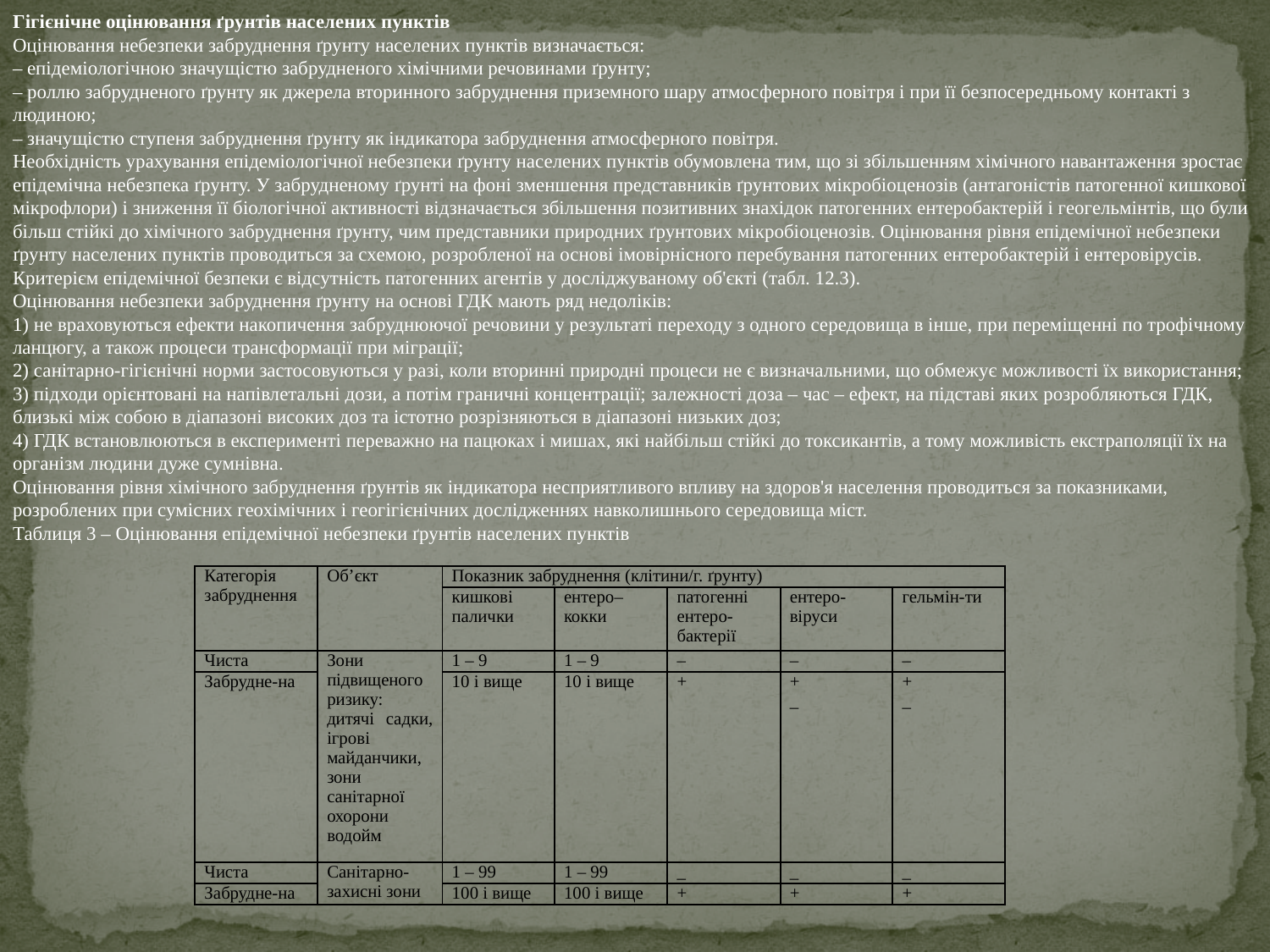

Гігієнічне оцінювання ґрунтів населених пунктів
Оцінювання небезпеки забруднення ґрунту населених пунктів визначається:
– епідеміологічною значущістю забрудненого хімічними речовинами ґрунту;
– роллю забрудненого ґрунту як джерела вторинного забруднення приземного шару атмосферного повітря і при її безпосередньому контакті з людиною;
– значущістю ступеня забруднення ґрунту як індикатора забруднення атмосферного повітря.
Необхідність урахування епідеміологічної небезпеки ґрунту населених пунктів обумовлена тим, що зі збільшенням хімічного навантаження зростає епідемічна небезпека ґрунту. У забрудненому ґрунті на фоні зменшення представників ґрунтових мікробіоценозів (антагоністів патогенної кишкової мікрофлори) і зниження її біологічної активності відзначається збільшення позитивних знахідок патогенних ентеробактерій і геогельмінтів, що були більш стійкі до хімічного забруднення ґрунту, чим представники природних ґрунтових мікробіоценозів. Оцінювання рівня епідемічної небезпеки ґрунту населених пунктів проводиться за схемою, розробленої на основі імовірнісного перебування патогенних ентеробактерій і ентеровірусів. Критерієм епідемічної безпеки є відсутність патогенних агентів у досліджуваному об'єкті (табл. 12.3).
Оцінювання небезпеки забруднення ґрунту на основі ГДК мають ряд недоліків:
1) не враховуються ефекти накопичення забруднюючої речовини у результаті переходу з одного середовища в інше, при переміщенні по трофічному ланцюгу, а також процеси трансформації при міграції;
2) санітарно-гігієнічні норми застосовуються у разі, коли вторинні природні процеси не є визначальними, що обмежує можливості їх використання;
3) підходи орієнтовані на напівлетальні дози, а потім граничні концентрації; залежності доза – час – ефект, на підставі яких розробляються ГДК, близькі між собою в діапазоні високих доз та істотно розрізняються в діапазоні низьких доз;
4) ГДК встановлюються в експерименті переважно на пацюках і мишах, які найбільш стійкі до токсикантів, а тому можливість екстраполяції їх на організм людини дуже сумнівна.
Оцінювання рівня хімічного забруднення ґрунтів як індикатора несприятливого впливу на здоров'я населення проводиться за показниками, розроблених при сумісних геохімічних і геогігієнічних дослідженнях навколишнього середовища міст.
Таблиця 3 – Оцінювання епідемічної небезпеки ґрунтів населених пунктів
| Категорія забруднення | Об’єкт | Показник забруднення (клітини/г. ґрунту) |  |  |  |  |
| --- | --- | --- | --- | --- | --- | --- |
|  |  | кишкові палички | ентеро–кокки | патогенні ентеро-бактерії | ентеро-віруси | гельмін-ти |
| Чиста | Зони підвищеного ризику: дитячі садки, ігрові майданчики, зони санітарної охорони водойм | 1 – 9 | 1 – 9 | – | – | – |
| Забрудне-на |  | 10 і вище | 10 і вище | + | + \_ | + \_ |
| Чиста | Санітарно-захисні зони | 1 – 99 | 1 – 99 | \_ | \_ | \_ |
| Забрудне-на |  | 100 і вище | 100 і вище | + | + | + |